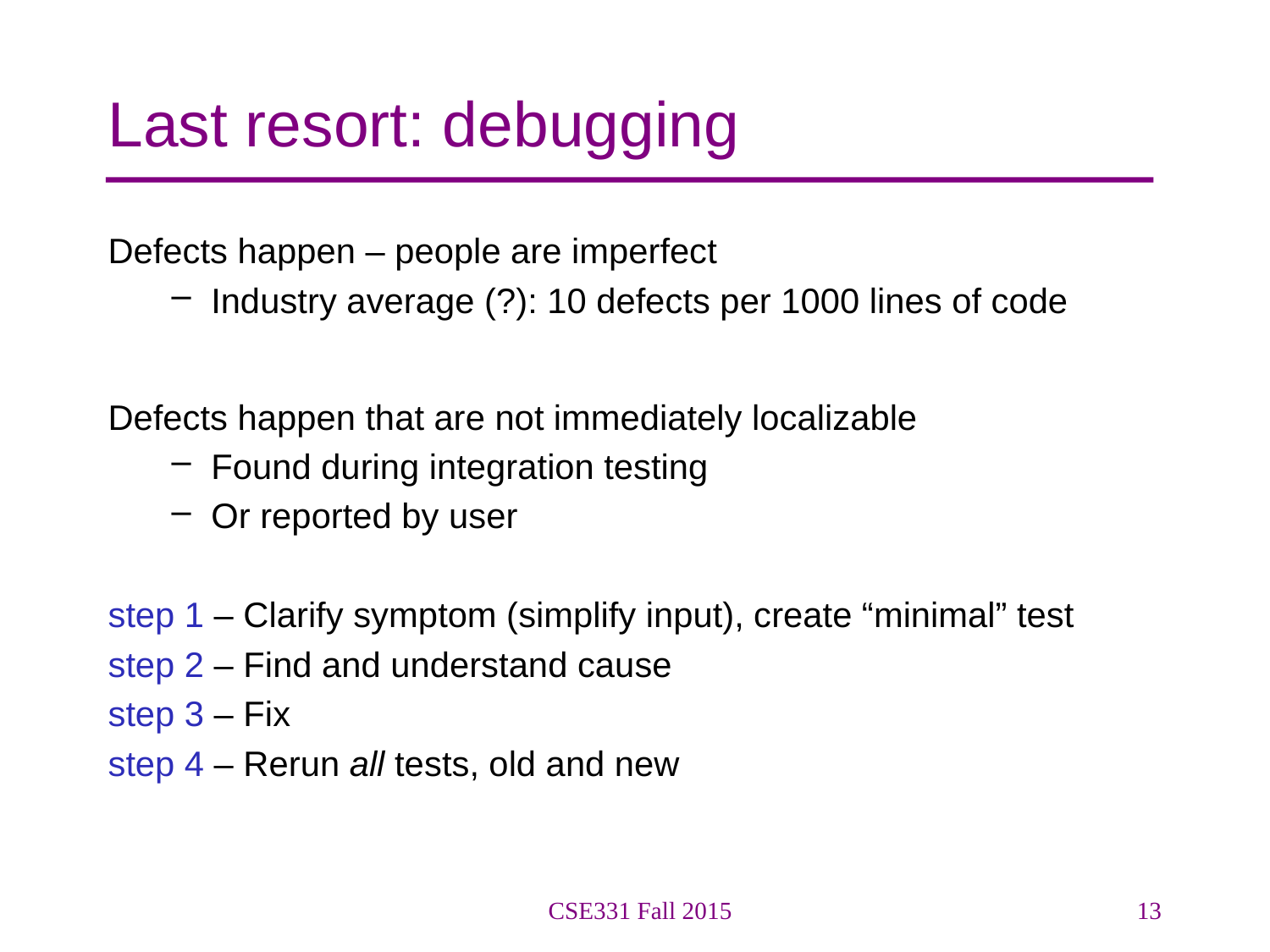

# Last resort: debugging
Defects happen – people are imperfect
Industry average (?): 10 defects per 1000 lines of code

Defects happen that are not immediately localizable
Found during integration testing
Or reported by user

step 1 – Clarify symptom (simplify input), create “minimal” test
step 2 – Find and understand cause
step 3 – Fix
step 4 – Rerun all tests, old and new

CSE331 Fall 2015
13